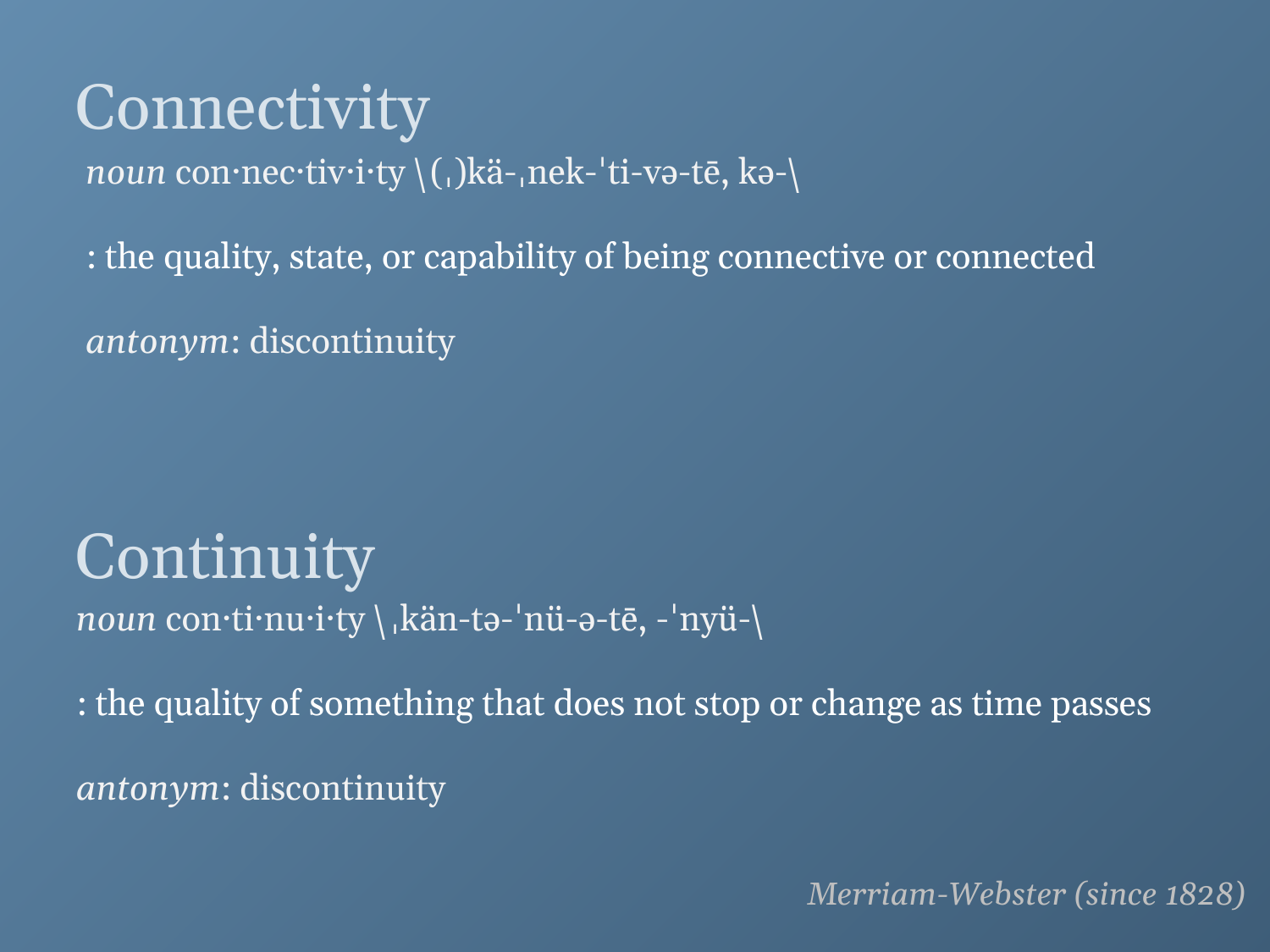

# Connectivity
noun con·nec·tiv·i·ty \(ˌ)kä-ˌnek-ˈti-və-tē, kə-\

: the quality, state, or capability of being connective or connected

antonym: discontinuity
Continuity
noun con·ti·nu·i·ty \ˌkän-tə-ˈnü-ə-tē, -ˈnyü-\

: the quality of something that does not stop or change as time passes

antonym: discontinuity
Merriam-Webster (since 1828)